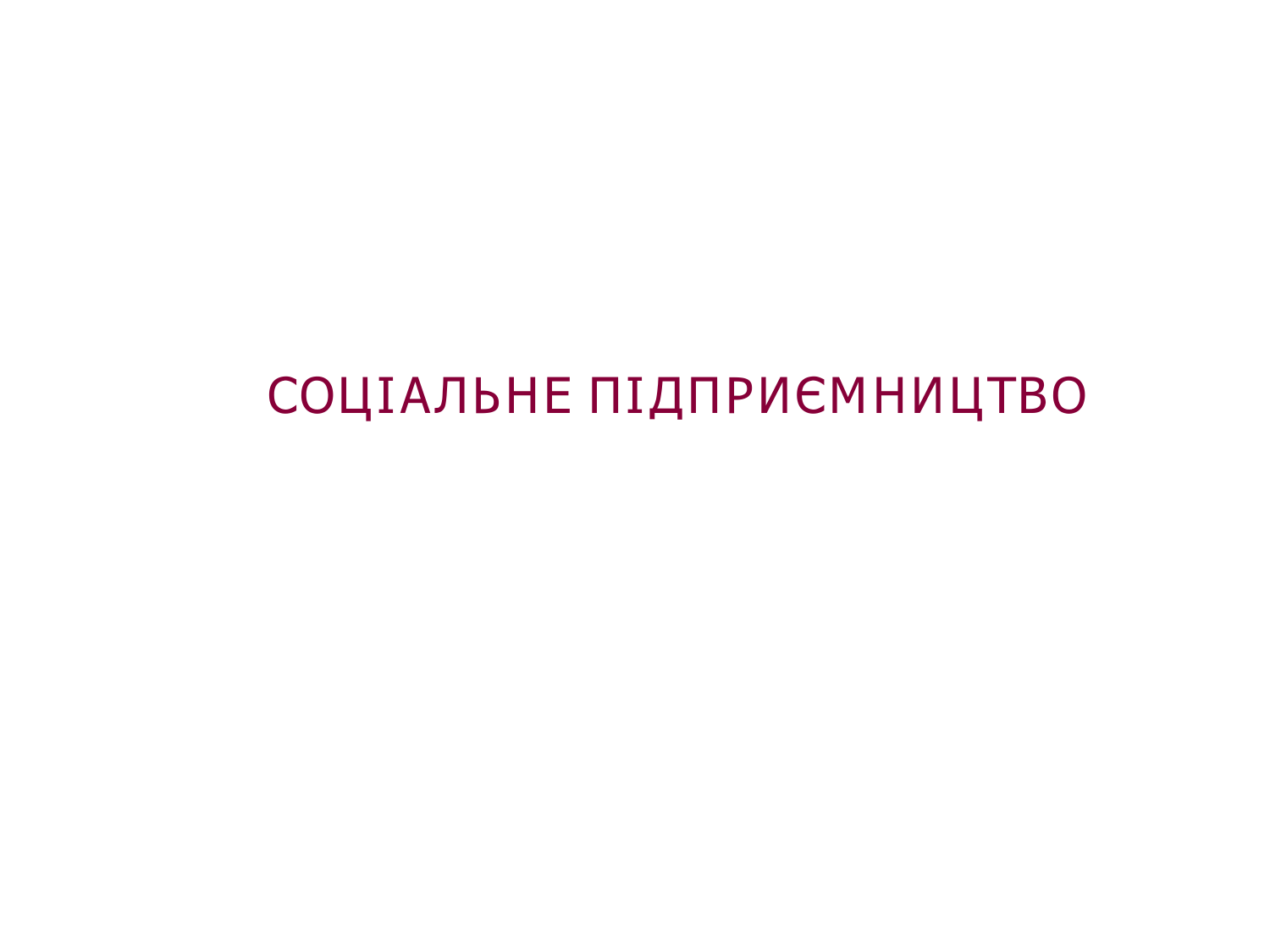

# Соціальне підприємництво
25 червня 2019 року  м. Київ Пуща-Водиця
1